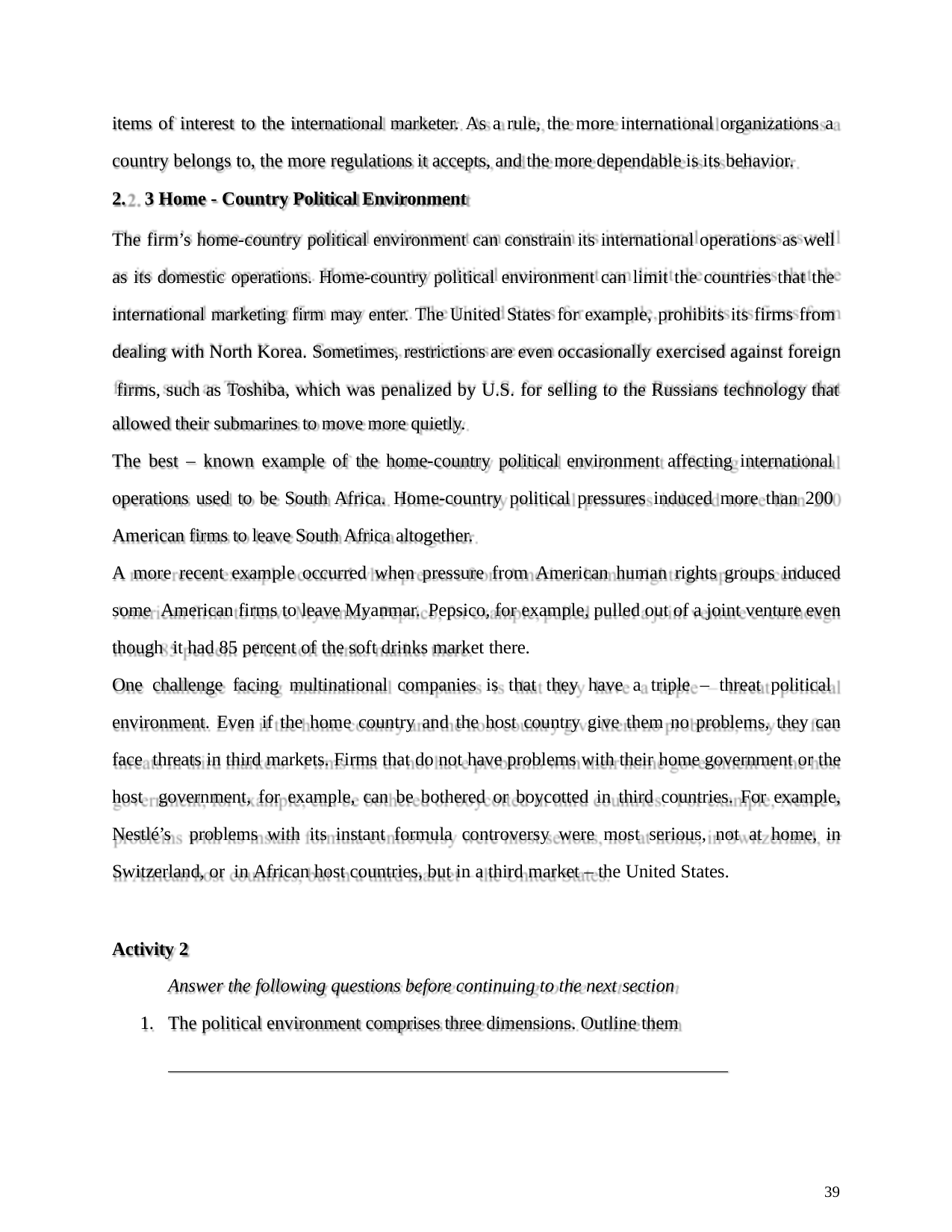

items of interest to the international marketer. As a rule, the more international organizations a
country belongs to, the more regulations it accepts, and the more dependable is its behavior.
3 Home - Country Political Environment
The firm’s home-country political environment can constrain its international operations as well  as its domestic operations. Home-country political environment can limit the countries that the  international marketing firm may enter. The United States for example, prohibits its firms from  dealing with North Korea. Sometimes, restrictions are even occasionally exercised against foreign  firms, such as Toshiba, which was penalized by U.S. for selling to the Russians technology that
allowed their submarines to move more quietly.
The best – known example of the home-country political environment affecting international  operations used to be South Africa. Home-country political pressures induced more than 200  American firms to leave South Africa altogether.
A more recent example occurred when pressure from American human rights groups induced some  American firms to leave Myanmar. Pepsico, for example, pulled out of a joint venture even though  it had 85 percent of the soft drinks market there.
One challenge facing multinational companies is that they have a triple – threat political  environment. Even if the home country and the host country give them no problems, they can face  threats in third markets. Firms that do not have problems with their home government or the host  government, for example, can be bothered or boycotted in third countries. For example, Nestlé’s  problems with its instant formula controversy were most serious, not at home, in Switzerland, or  in African host countries, but in a third market – the United States.

Activity 2
Answer the following questions before continuing to the next section
The political environment comprises three dimensions. Outline them

39